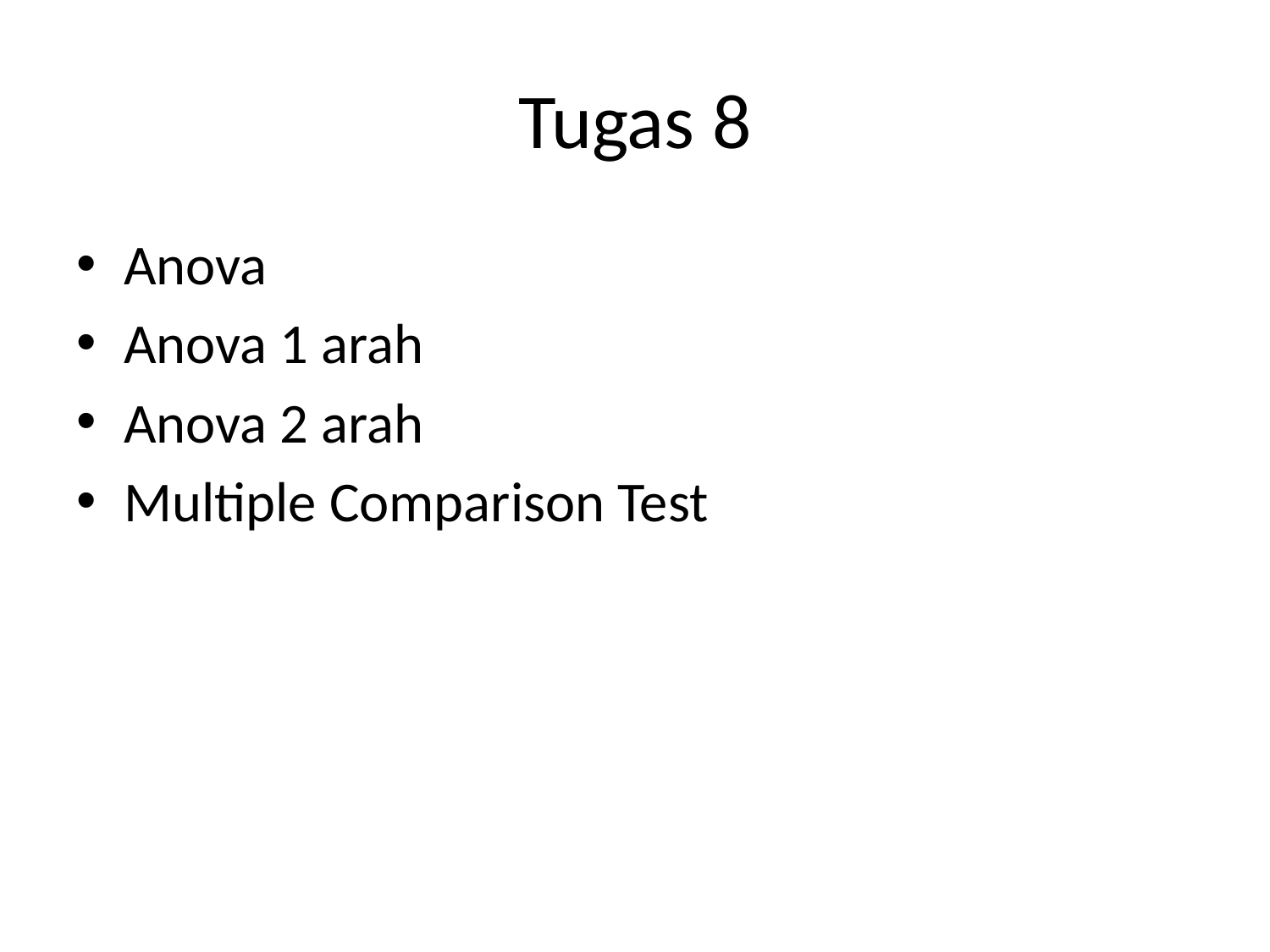

# Tugas 8
Anova
Anova 1 arah
Anova 2 arah
Multiple Comparison Test